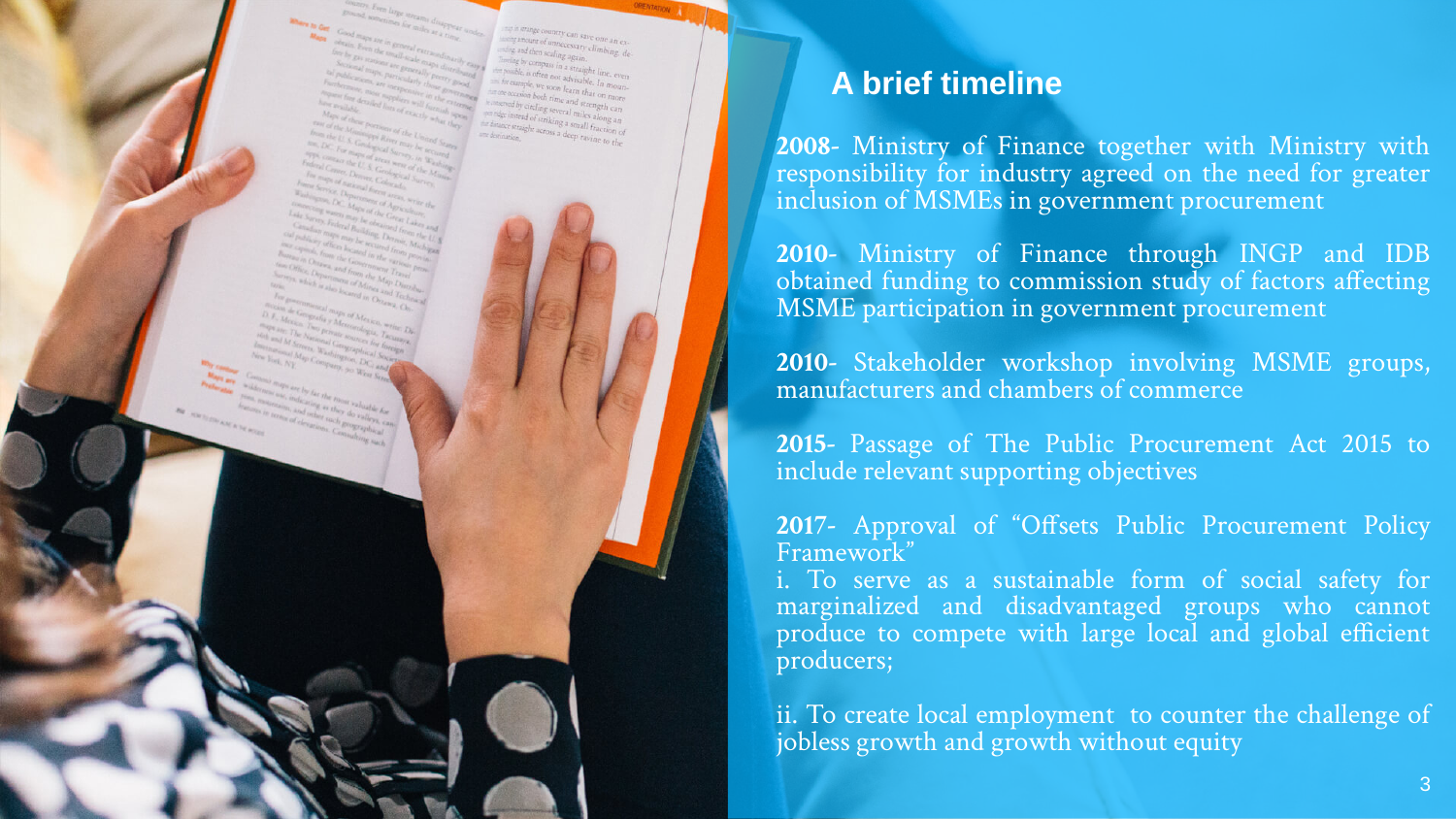

# A brief timeline
2008- Ministry of Finance together with Ministry with responsibility for industry agreed on the need for greater inclusion of MSMEs in government procurement

2010- Ministry of Finance through INGP and IDB obtained funding to commission study of factors affecting MSME participation in government procurement

2010- Stakeholder workshop involving MSME groups, manufacturers and chambers of commerce

2015- Passage of The Public Procurement Act 2015 to include relevant supporting objectives

2017- Approval of “Offsets Public Procurement Policy Framework”
i. To serve as a sustainable form of social safety for marginalized and disadvantaged groups who cannot produce to compete with large local and global efficient producers;

ii. To create local employment  to counter the challenge of jobless growth and growth without equity

3